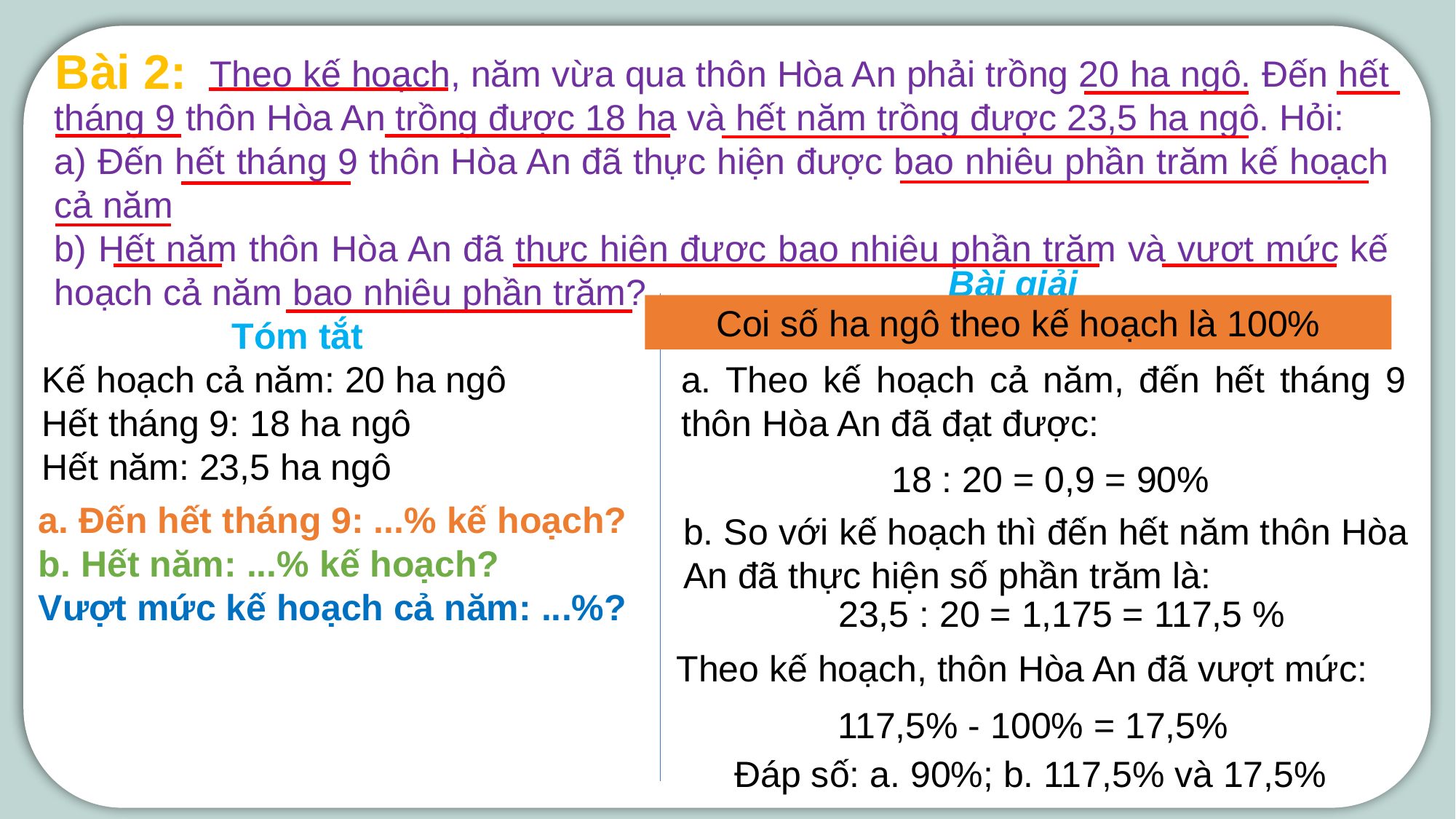

Bài 2:
               Theo kế hoạch, năm vừa qua thôn Hòa An phải trồng 20 ha ngô. Đến hết tháng 9 thôn Hòa An trồng được 18 ha và hết năm trồng được 23,5 ha ngô. Hỏi:
a) Đến hết tháng 9 thôn Hòa An đã thực hiện được bao nhiêu phần trăm kế hoạch cả năm
b) Hết năm thôn Hòa An đã thực hiện được bao nhiêu phần trăm và vượt mức kế hoạch cả năm bao nhiêu phần trăm?
Bài giải
Coi số ha ngô theo kế hoạch là 100%
 Tóm tắt
Kế hoạch cả năm: 20 ha ngô
Hết tháng 9: 18 ha ngô
Hết năm: 23,5 ha ngô

a. Theo kế hoạch cả năm, đến hết tháng 9 thôn Hòa An đã đạt được:
18 : 20 = 0,9 = 90%
a. Đến hết tháng 9: ...% kế hoạch?
b. Hết năm: ...% kế hoạch?
Vượt mức kế hoạch cả năm: ...%?

b. So với kế hoạch thì đến hết năm thôn Hòa An đã thực hiện số phần trăm là:
23,5 : 20 = 1,175 = 117,5 %
Theo kế hoạch, thôn Hòa An đã vượt mức:
117,5% - 100% = 17,5%
Đáp số: a. 90%; b. 117,5% và 17,5%